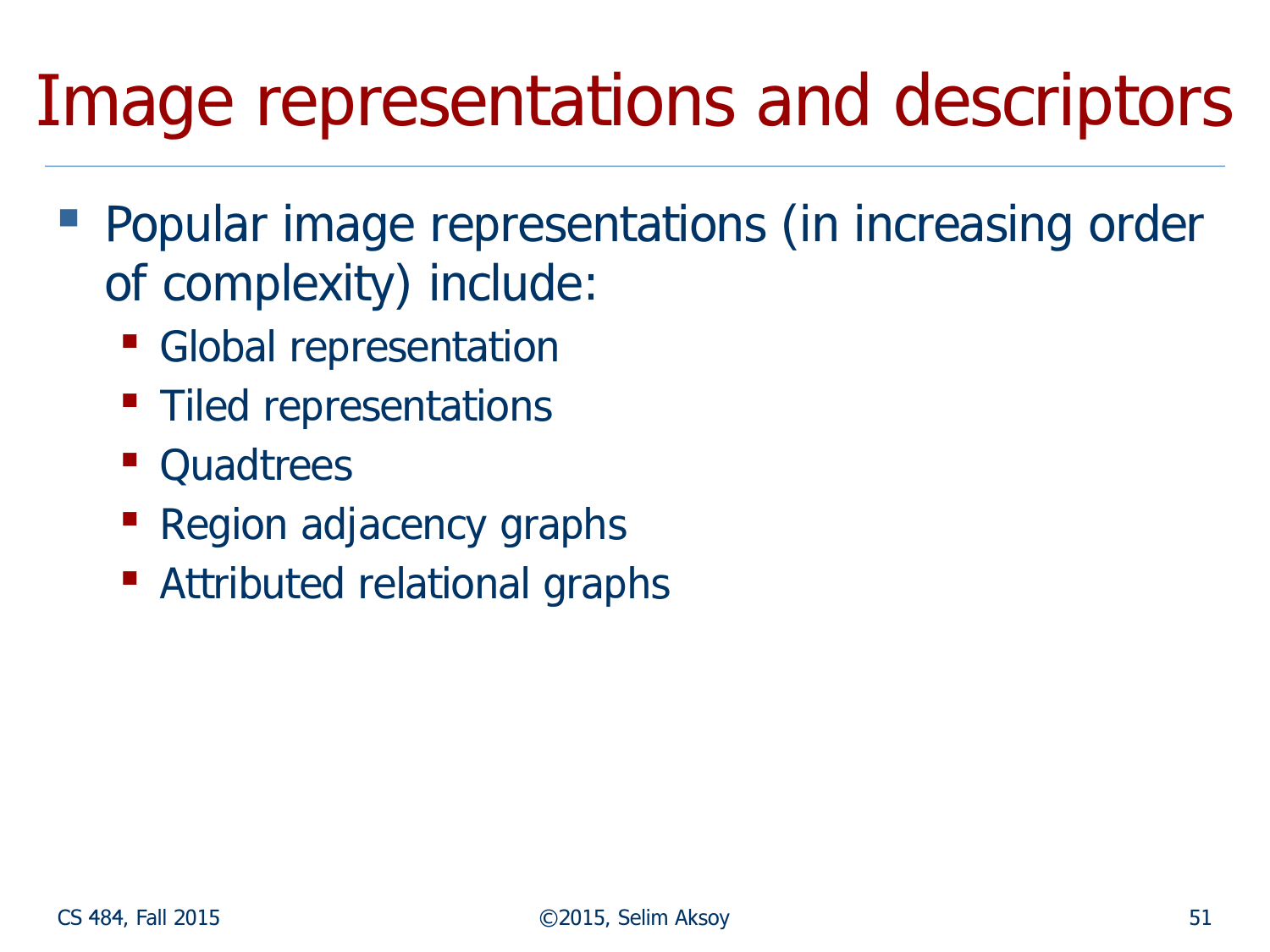

# Image representations and descriptors
Popular image representations (in increasing order of complexity) include:
Global representation
Tiled representations
Quadtrees
Region adjacency graphs
Attributed relational graphs
CS 484, Fall 2015
©2015, Selim Aksoy
51